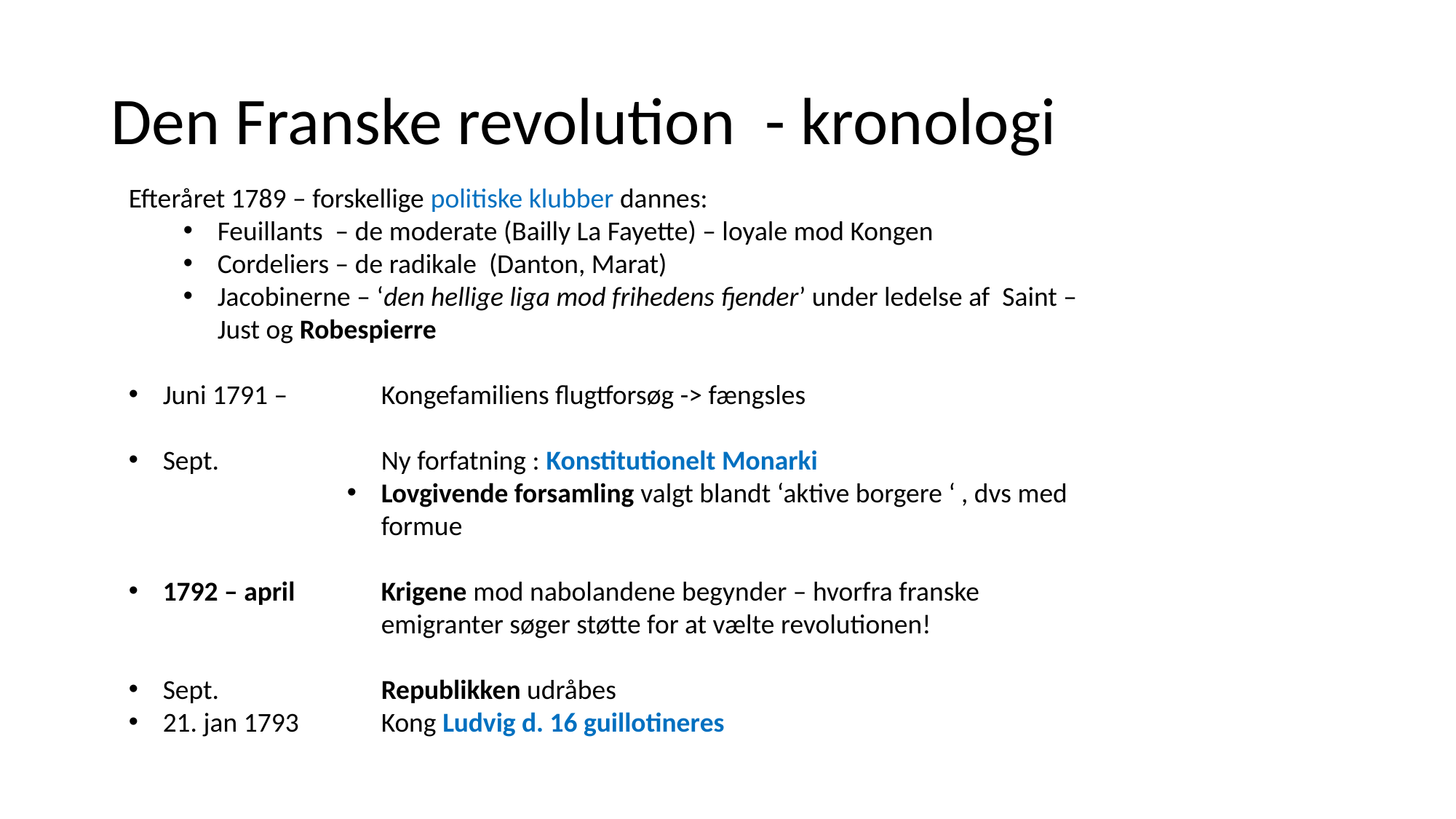

# Den Franske revolution  - kronologi
Efteråret 1789 – forskellige politiske klubber dannes:
Feuillants  – de moderate (Bailly La Fayette) – loyale mod Kongen
Cordeliers – de radikale  (Danton, Marat)
Jacobinerne – ‘den hellige liga mod frihedens fjender’ under ledelse af  Saint –Just og Robespierre
Juni 1791 – 	Kongefamiliens flugtforsøg -> fængsles
Sept. 		Ny forfatning : Konstitutionelt Monarki
Lovgivende forsamling valgt blandt ‘aktive borgere ‘ , dvs med formue
1792 – april	Krigene mod nabolandene begynder – hvorfra franske 			emigranter søger støtte for at vælte revolutionen!
Sept.		Republikken udråbes
21. jan 1793	Kong Ludvig d. 16 guillotineres